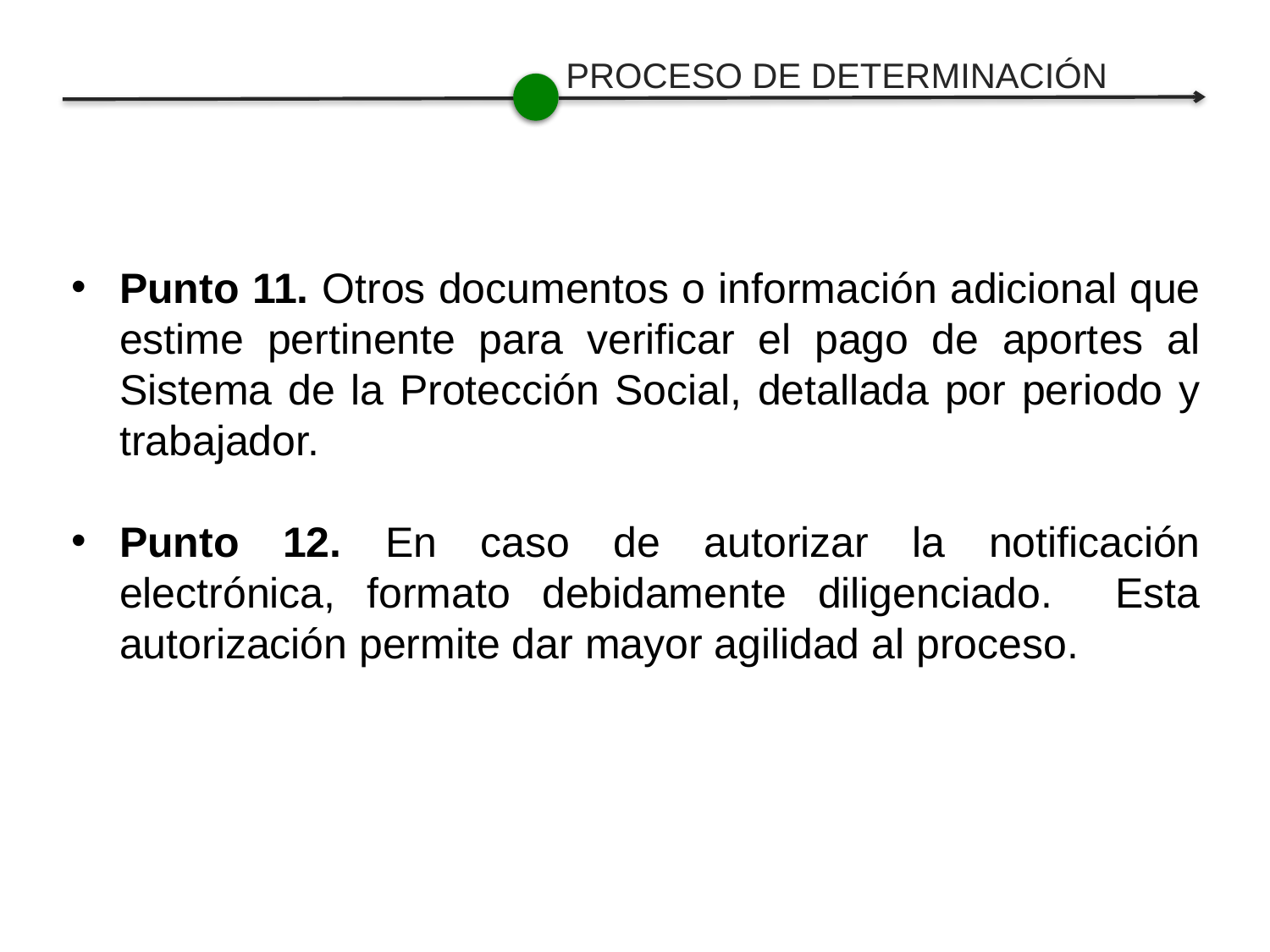

PROCESO DE DETERMINACIÓN

Punto 11. Otros documentos o información adicional que estime pertinente para verificar el pago de aportes al Sistema de la Protección Social, detallada por periodo y trabajador.

Punto 12. En caso de autorizar la notificación electrónica, formato debidamente diligenciado.  Esta autorización permite dar mayor agilidad al proceso.